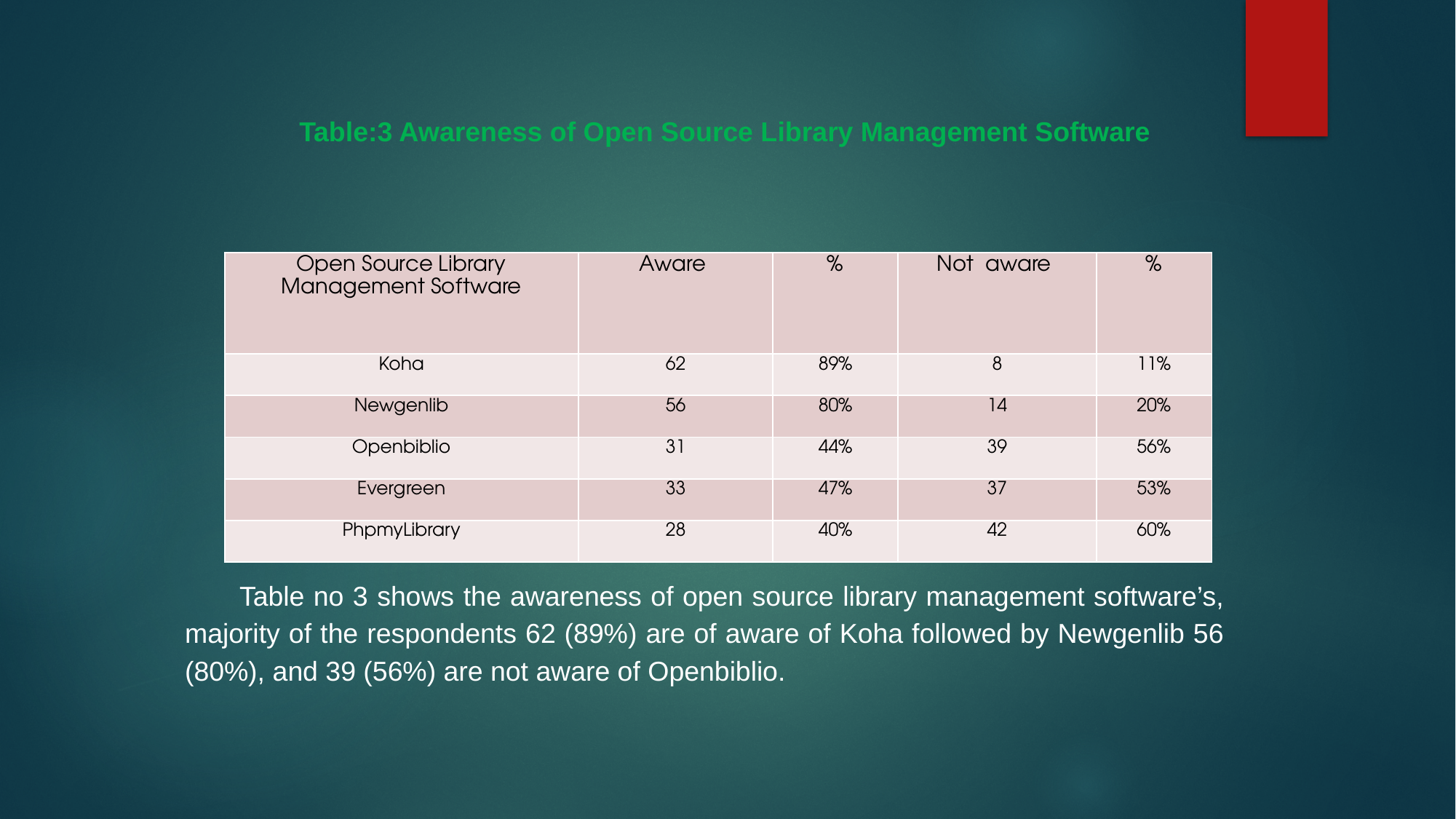

Table:3 Awareness of Open Source Library Management Software
| Open Source Library Management Software | Aware | % | Not aware | % |
| --- | --- | --- | --- | --- |
| Koha | 62 | 89% | 8 | 11% |
| Newgenlib | 56 | 80% | 14 | 20% |
| Openbiblio | 31 | 44% | 39 | 56% |
| Evergreen | 33 | 47% | 37 | 53% |
| PhpmyLibrary | 28 | 40% | 42 | 60% |

Table no 3 shows the awareness of open source library management software’s, majority of the respondents 62 (89%) are of aware of Koha followed by Newgenlib 56 (80%), and 39 (56%) are not aware of Openbiblio.